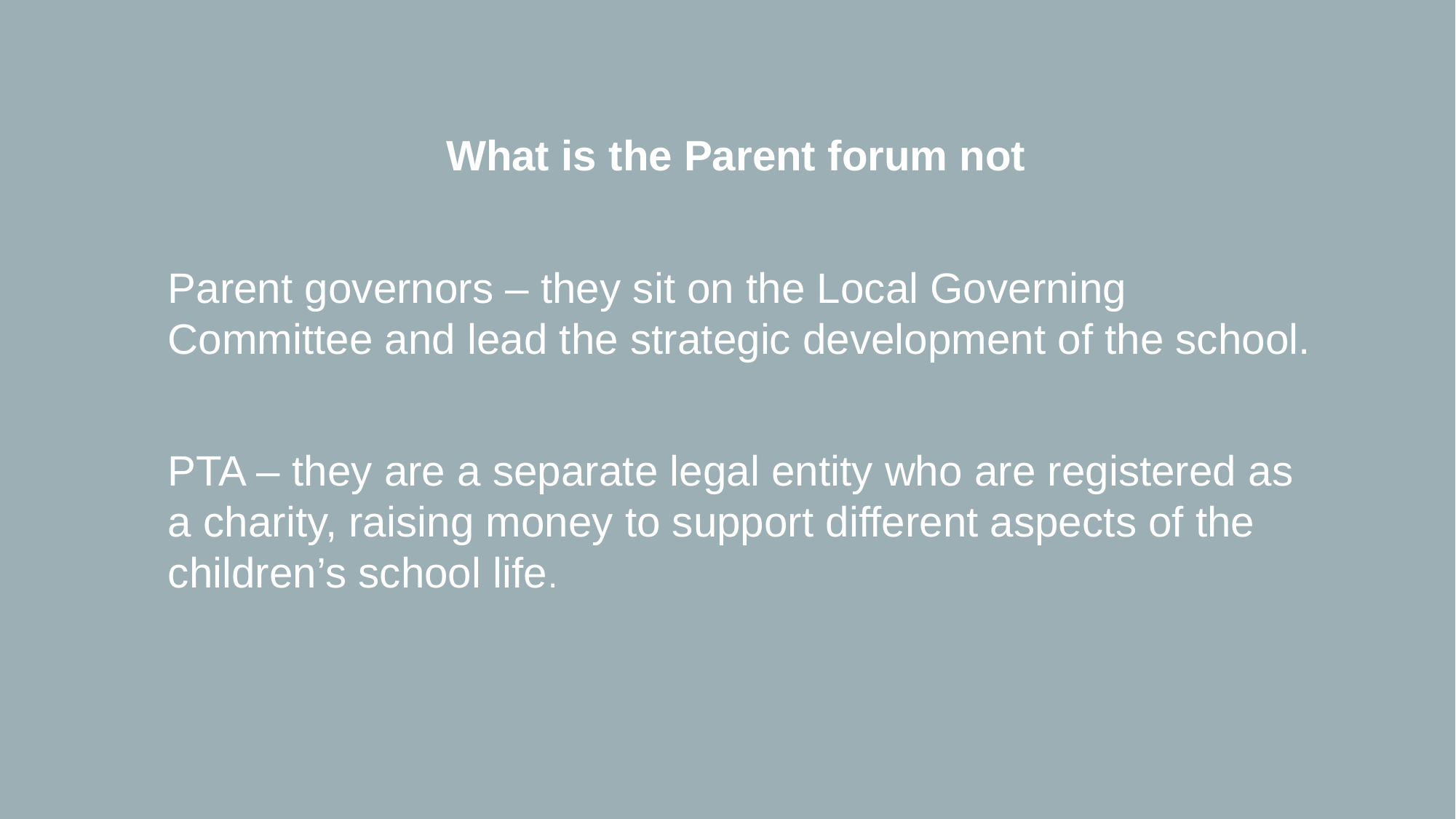

What is the Parent forum not

Parent governors – they sit on the Local Governing Committee and lead the strategic development of the school.

PTA – they are a separate legal entity who are registered as a charity, raising money to support different aspects of the children’s school life.